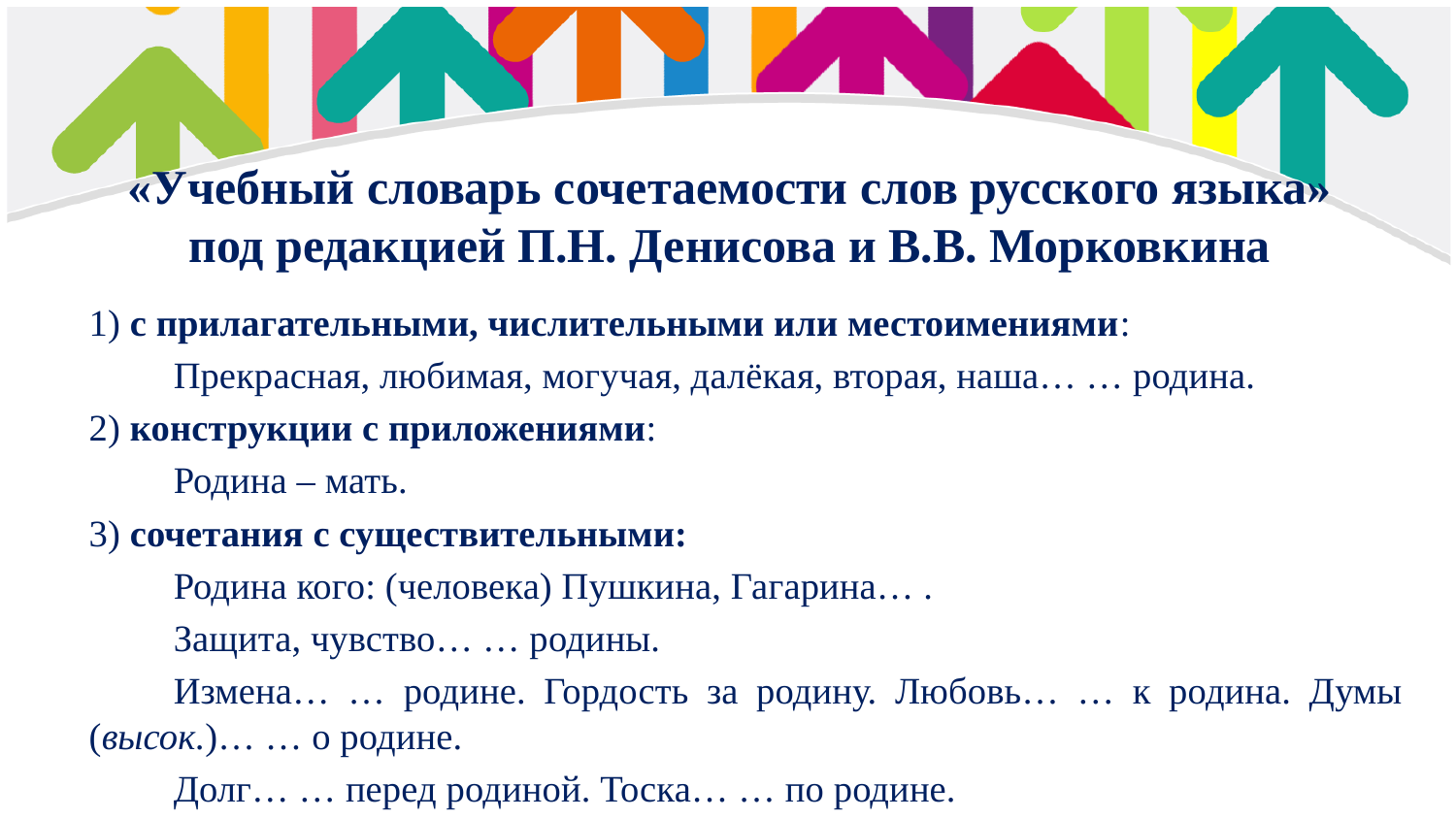

# «Учебный словарь сочетаемости слов русского языка» под редакцией П.Н. Денисова и В.В. Морковкина
1) с прилагательными, числительными или местоимениями:
	Прекрасная, любимая, могучая, далёкая, вторая, наша… … родина.
2) конструкции с приложениями:
	Родина – мать.
3) сочетания с существительными:
	Родина кого: (человека) Пушкина, Гагарина… .
	Защита, чувство… … родины.
	Измена… … родине. Гордость за родину. Любовь… … к родина. Думы (высок.)… … о родине.
	Долг… … перед родиной. Тоска… … по родине.